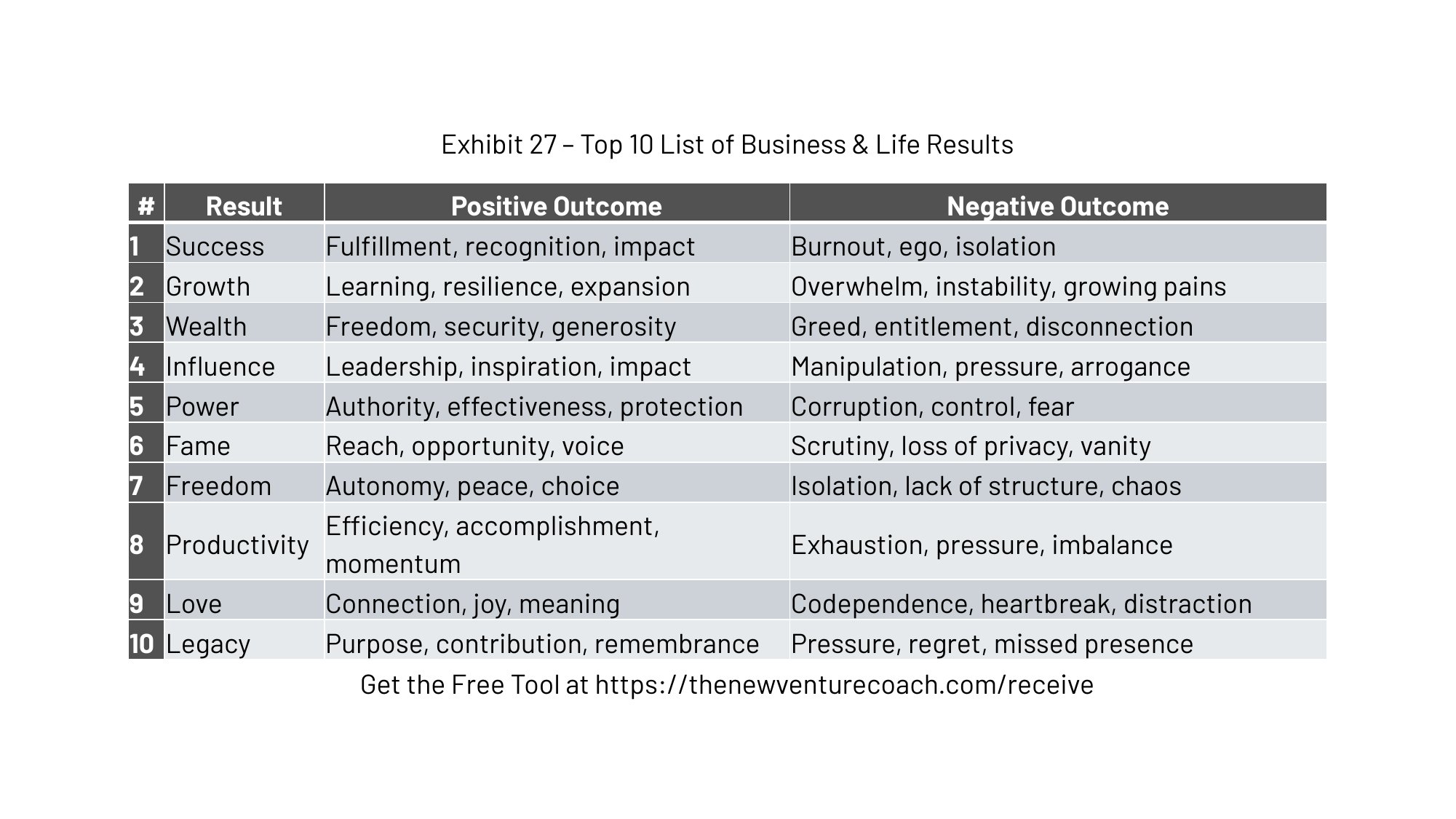

Exhibit 27 – Top 10 List of Business & Life Results
| # | Result | Positive Outcome | Negative Outcome |
| --- | --- | --- | --- |
| 1 | Success | Fulfillment, recognition, impact | Burnout, ego, isolation |
| 2 | Growth | Learning, resilience, expansion | Overwhelm, instability, growing pains |
| 3 | Wealth | Freedom, security, generosity | Greed, entitlement, disconnection |
| 4 | Influence | Leadership, inspiration, impact | Manipulation, pressure, arrogance |
| 5 | Power | Authority, effectiveness, protection | Corruption, control, fear |
| 6 | Fame | Reach, opportunity, voice | Scrutiny, loss of privacy, vanity |
| 7 | Freedom | Autonomy, peace, choice | Isolation, lack of structure, chaos |
| 8 | Productivity | Efficiency, accomplishment, momentum | Exhaustion, pressure, imbalance |
| 9 | Love | Connection, joy, meaning | Codependence, heartbreak, distraction |
| 10 | Legacy | Purpose, contribution, remembrance | Pressure, regret, missed presence |
Get the Free Tool at https://thenewventurecoach.com/receive